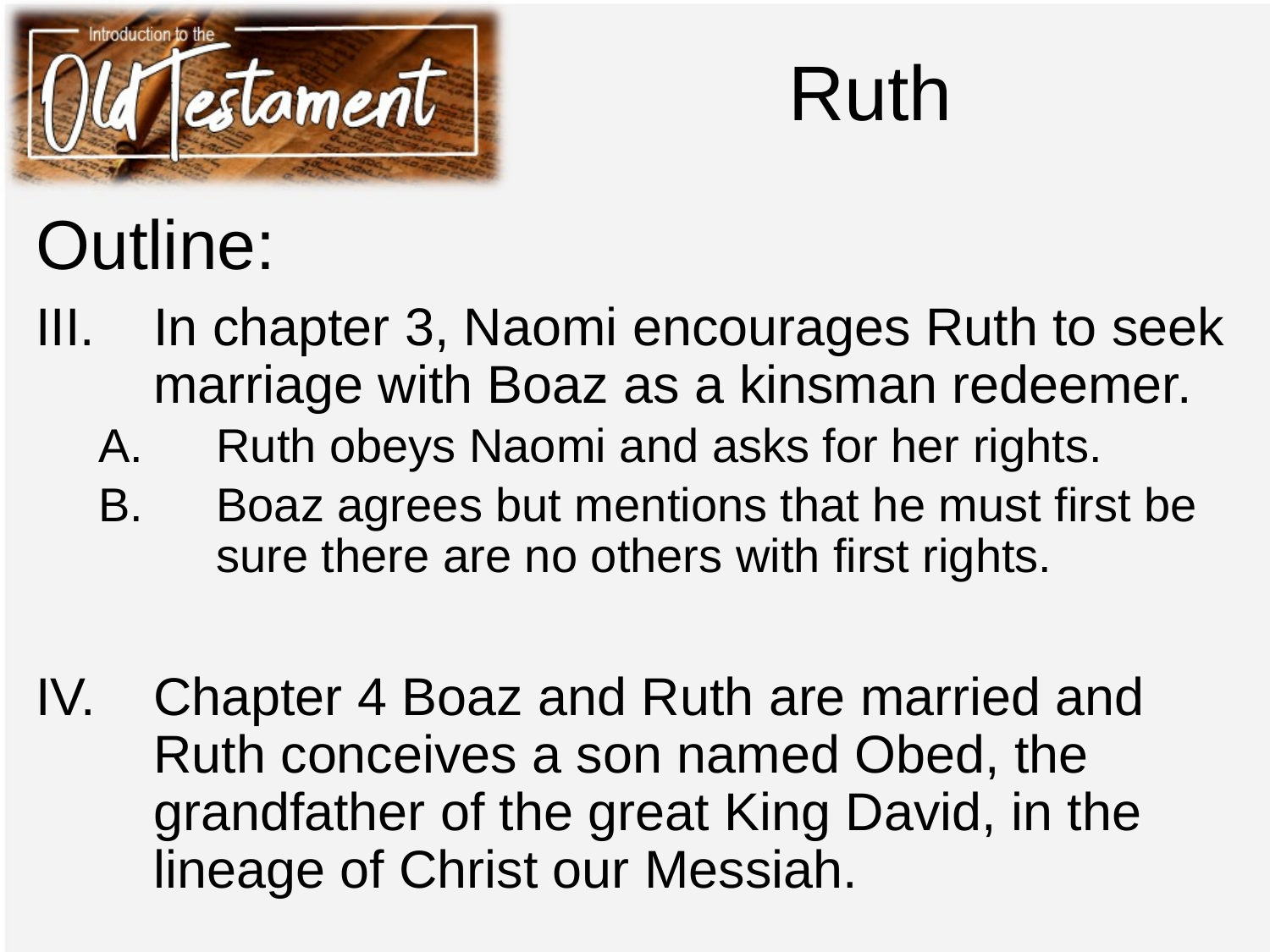

# Ruth
Outline:
In chapter 3, Naomi encourages Ruth to seek marriage with Boaz as a kinsman redeemer.
Ruth obeys Naomi and asks for her rights.
Boaz agrees but mentions that he must first be sure there are no others with first rights.

Chapter 4 Boaz and Ruth are married and Ruth conceives a son named Obed, the grandfather of the great King David, in the lineage of Christ our Messiah.